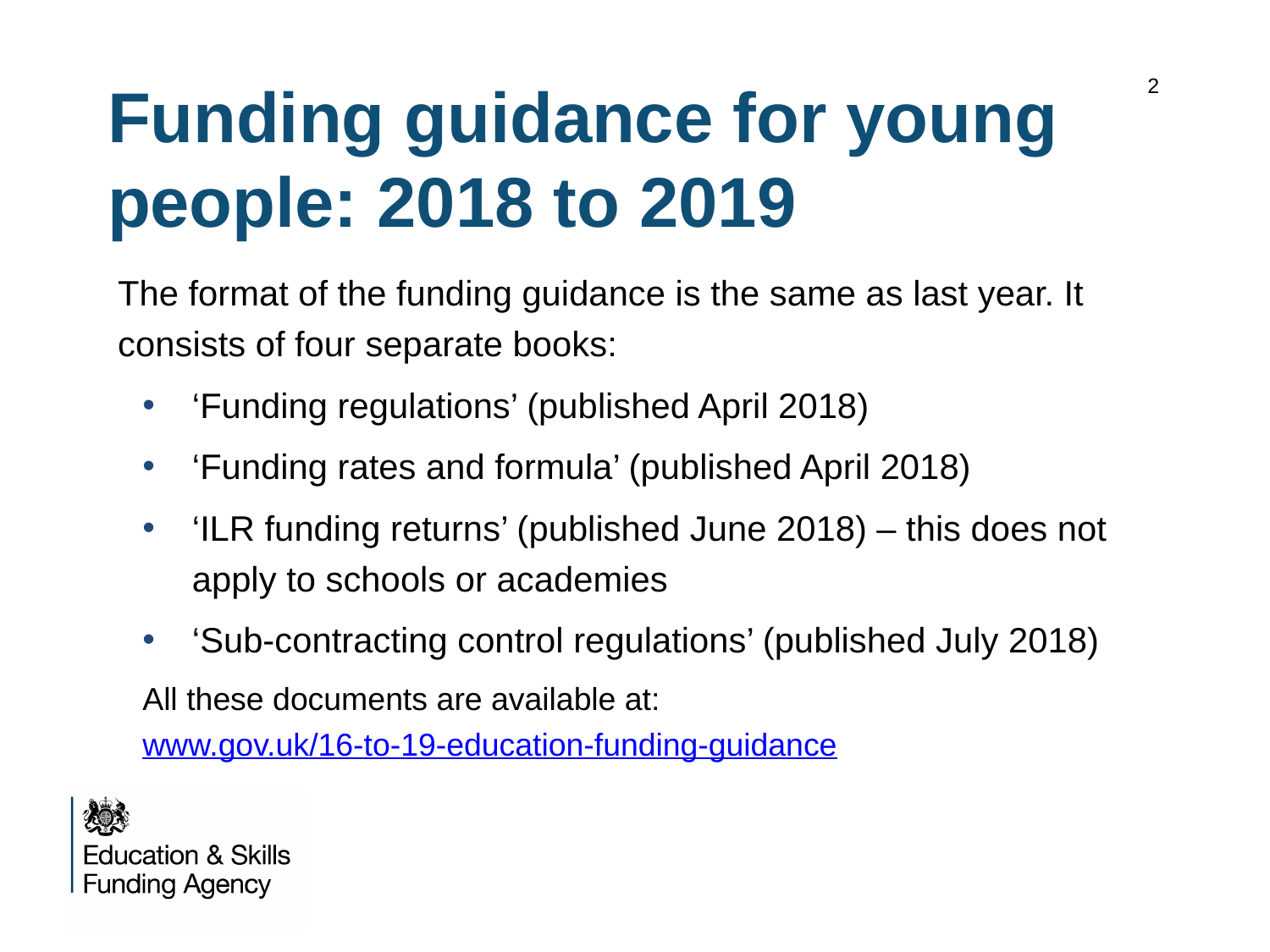

# Funding guidance for young people: 2018 to 2019
2
The format of the funding guidance is the same as last year. It consists of four separate books:
‘Funding regulations’ (published April 2018)
‘Funding rates and formula’ (published April 2018)
‘ILR funding returns’ (published June 2018) – this does not apply to schools or academies
‘Sub-contracting control regulations’ (published July 2018)
All these documents are available at: www.gov.uk/16-to-19-education-funding-guidance